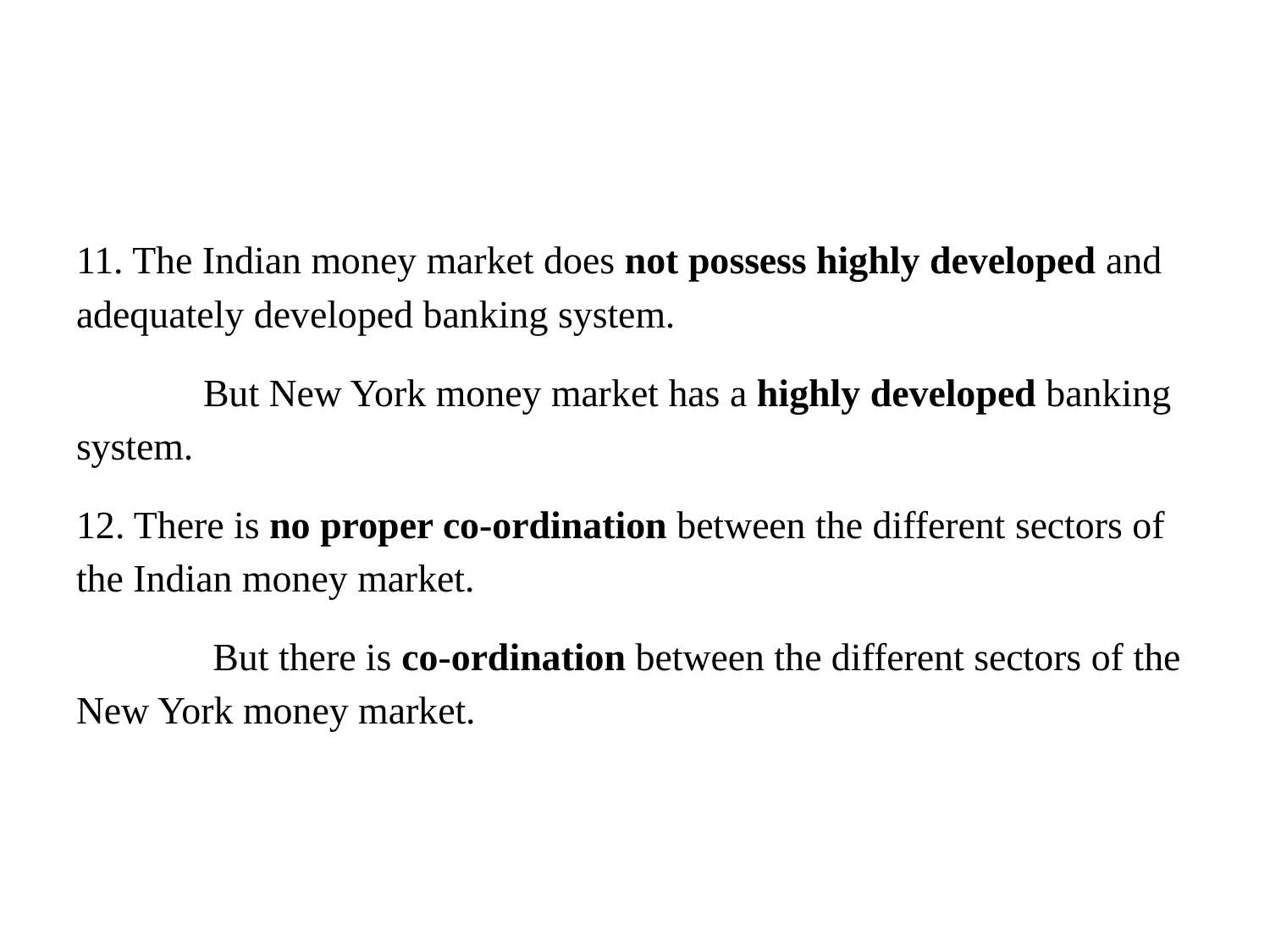

#
11. The Indian money market does not possess highly developed and adequately developed banking system.
	But New York money market has a highly developed banking system.
12. There is no proper co-ordination between the different sectors of the Indian money market.
	 But there is co-ordination between the different sectors of the New York money market.